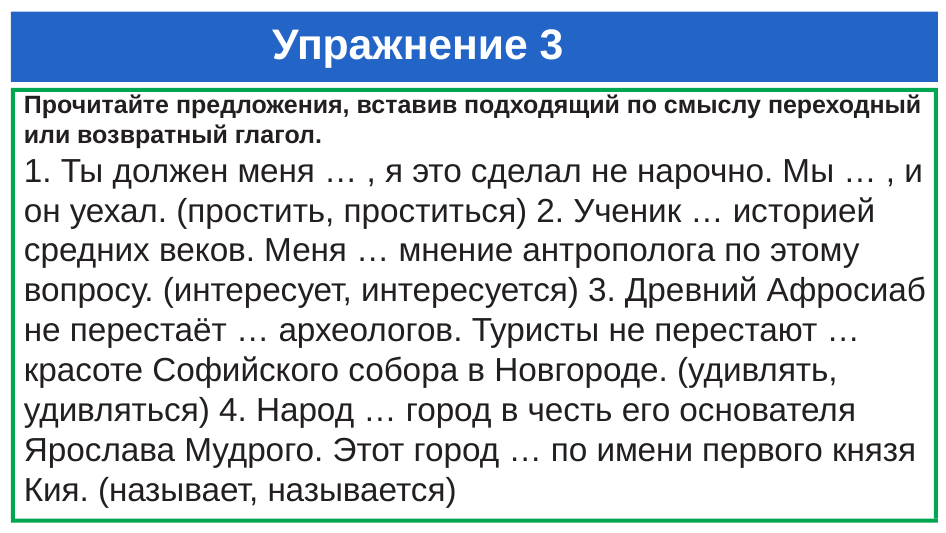

# Упражнение 3
Прочитайте предложения, вставив подходящий по смыслу переходный или возвратный глагол.
1. Ты должен меня … , я это сделал не нарочно. Мы … , и он уехал. (простить, проститься) 2. Ученик … историей средних веков. Меня … мнение антрополога по этому вопросу. (интересует, интересуется) 3. Древний Афросиаб не перестаёт … археологов. Туристы не перестают … красоте Софийского собора в Новгороде. (удивлять, удивляться) 4. Народ … город в честь его основателя Ярослава Мудрого. Этот город … по имени первого князя Кия. (называет, называется)